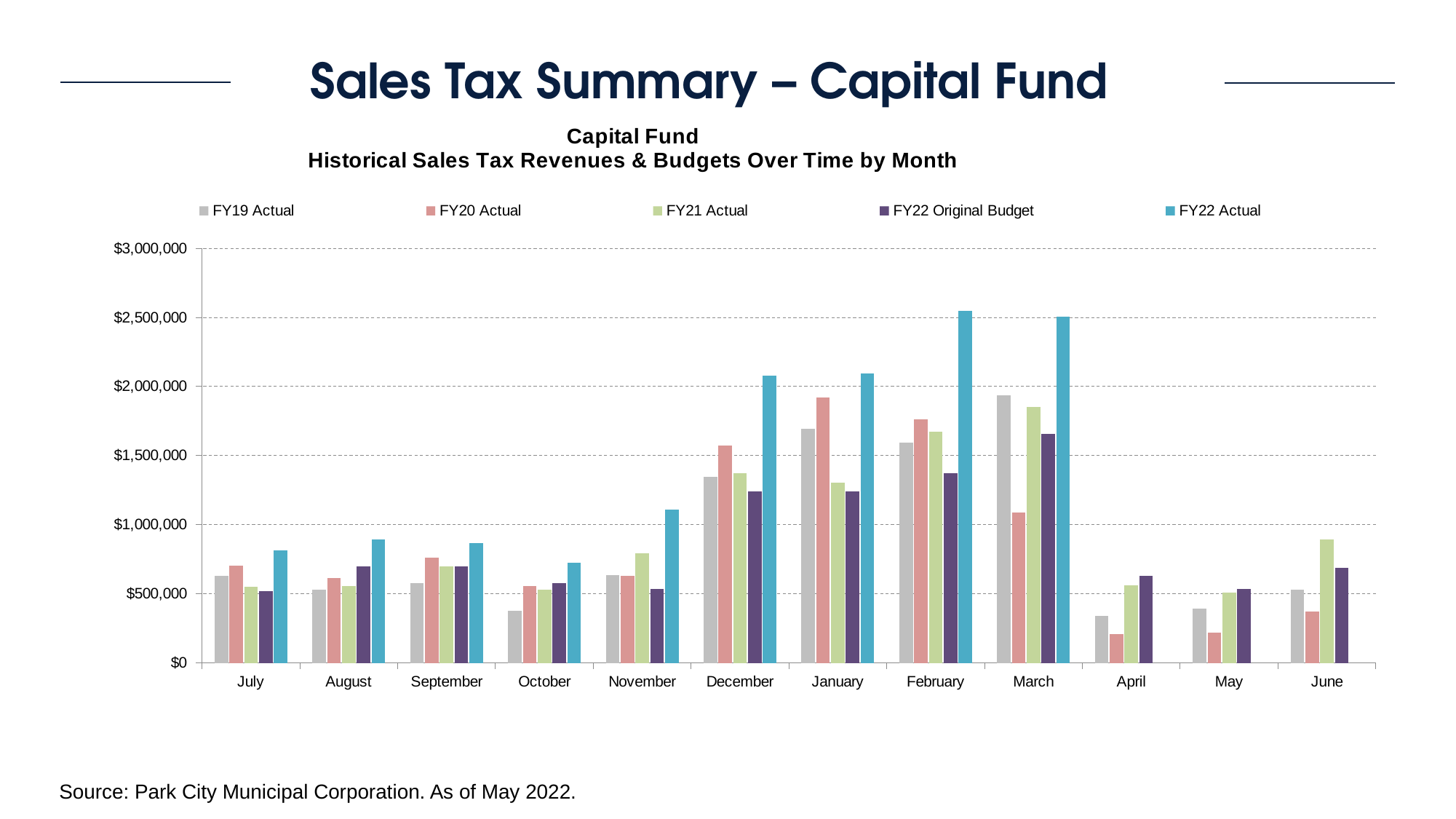

Sales Tax Summary – Capital Fund

### Chart: Capital Fund Historical Sales Tax Revenues & Budgets Over Time by Month

| Category | FY19 Actual | FY20 Actual | FY21 Actual | FY22 Original Budget | FY22 Actual |
|---|---|---|---|---|---|
|  July  | 627202.9094838353 | 704478.9462177195 | 548052.1279120566 | 518075.53822314326 | 816105.3367007542 |
|  August  | 529229.3231692512 | 616237.5149353519 | 555028.3500029913 | 696578.4893232024 | 895268.8947882092 |
|  September  | 577009.1352215114 | 759285.8529792943 | 699815.3055637479 | 699258.5362349062 | 867890.4766718141 |
|  October  | 378250.9192876064 | 555393.294525896 | 527414.5288184367 | 577122.956955598 | 725811.4963887583 |
|  November  | 635931.694094714 | 629795.6345049932 | 794578.6860209827 | 534172.581165222 | 1111540.5457006744 |
|  December  | 1344355.840474972 | 1570491.5352020054 | 1374419.0843737056 | 1242458.5321636111 | 2079436.3970370034 |
|  January  | 1693494.5402253398 | 1923088.8013682165 | 1303836.3276426294 | 1242458.5321636111 | 2094045.3494606647 |
|  February  | 1596314.9825717923 | 1765072.709479413 | 1670788.018629532 | 1372982.829800455 | 2545965.33803624 |
|  March  | 1938348.5735171093 | 1087888.2957085478 | 1853828.5285896815 | 1656611.3762181485 | 2504355.5028160345 |
|  April  | 340118.2117804155 | 206190.98671099136 | 561565.260493892 | 632186.5028083419 | None |
|  May  | 390731.6189765549 | 218762.33813495992 | 509536.20317604486 | 537016.6414099416 | None |
|  June  | 528340.322511248 | 369763.9153277169 | 892169.5125002482 | 686379.6167921583 | None |
Source: Park City Municipal Corporation. As of May 2022.